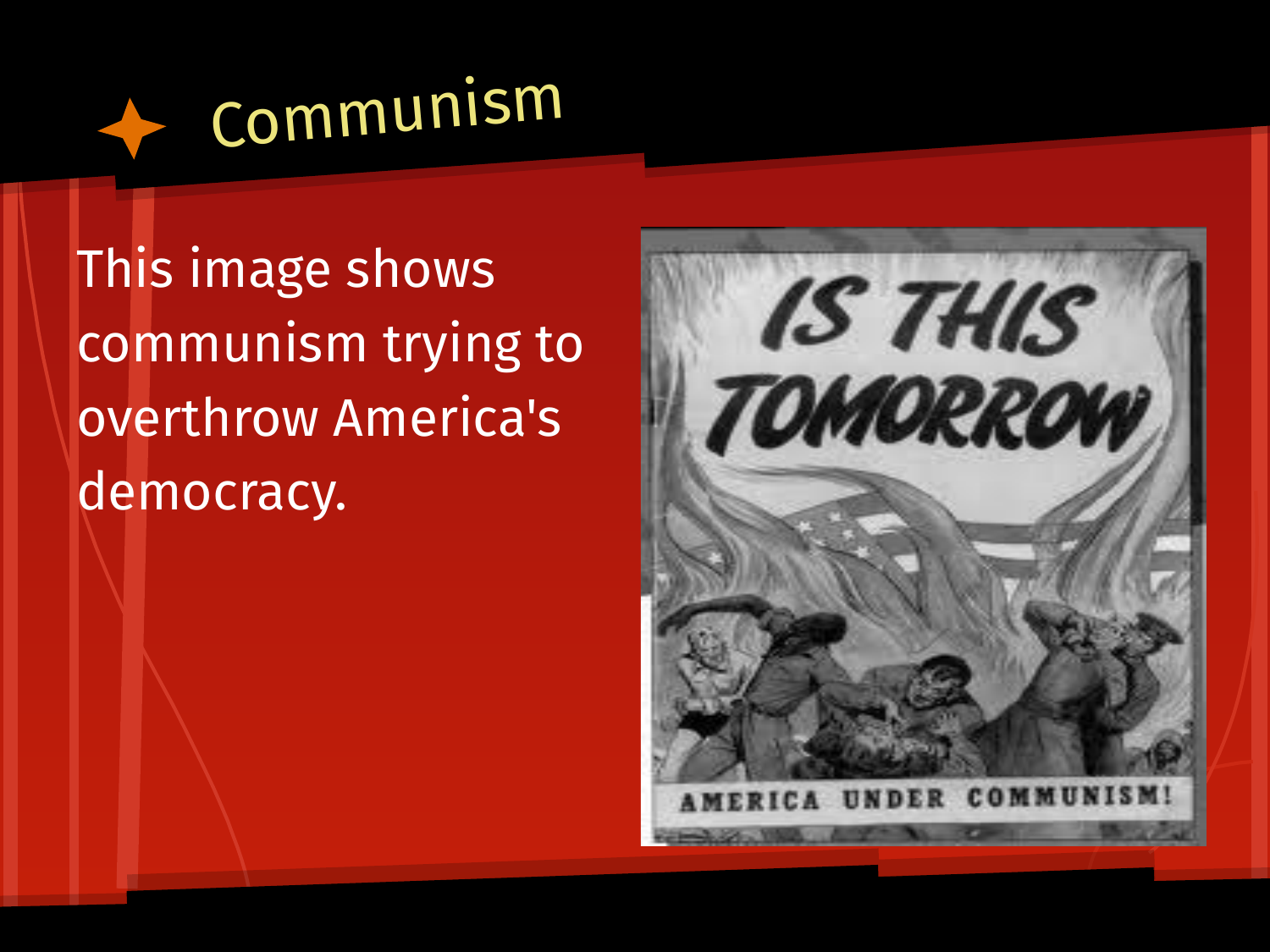

# Communism
This image shows
communism trying to
overthrow America's
democracy.